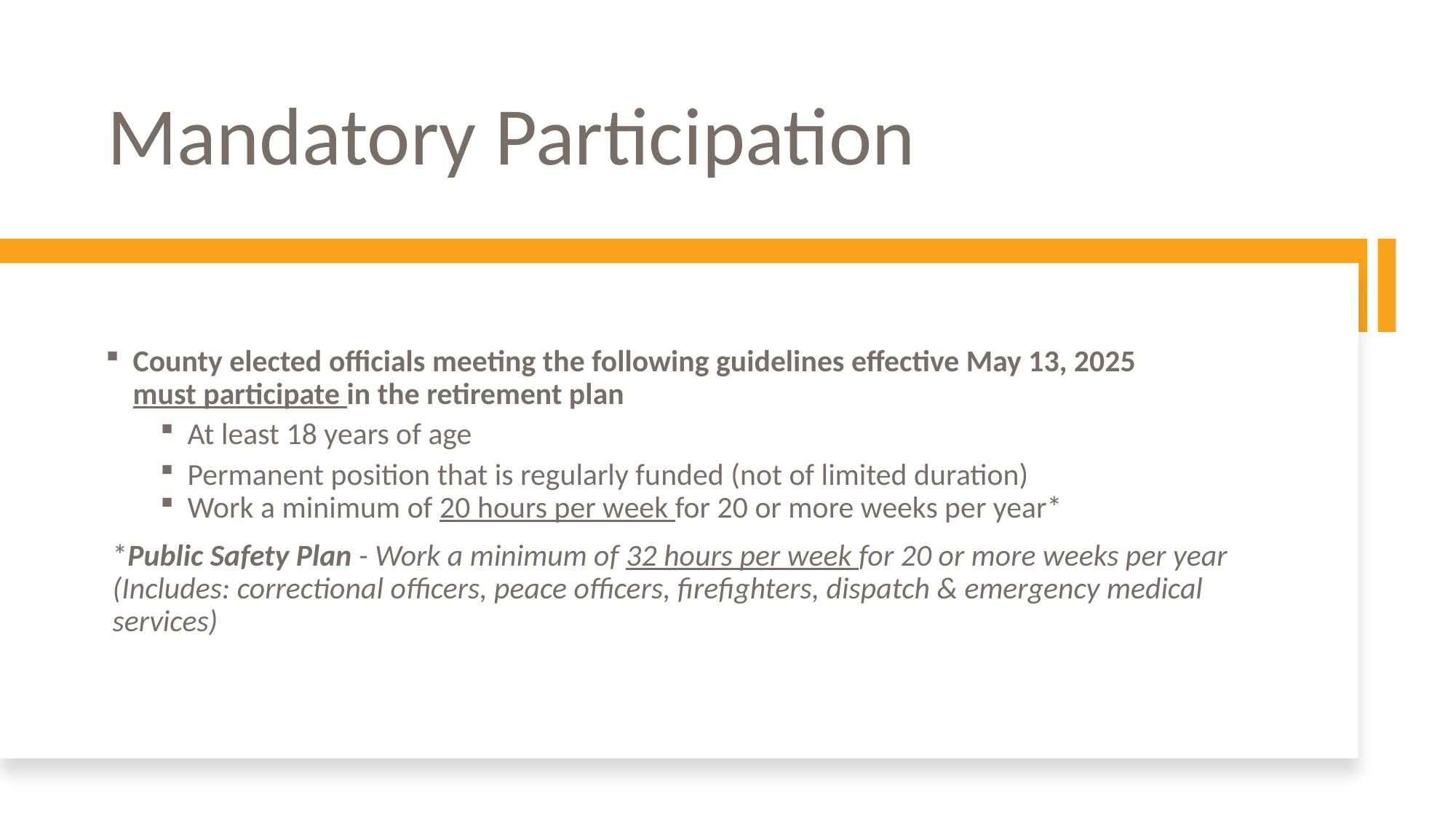

# Mandatory Participation

County elected officials meeting the following guidelines effective May 13, 2025
must participate in the retirement plan
At least 18 years of age
Permanent position that is regularly funded (not of limited duration)
Work a minimum of 20 hours per week for 20 or more weeks per year*
*Public Safety Plan - Work a minimum of 32 hours per week for 20 or more weeks per year  (Includes: correctional officers, peace officers, firefighters, dispatch & emergency medical services)